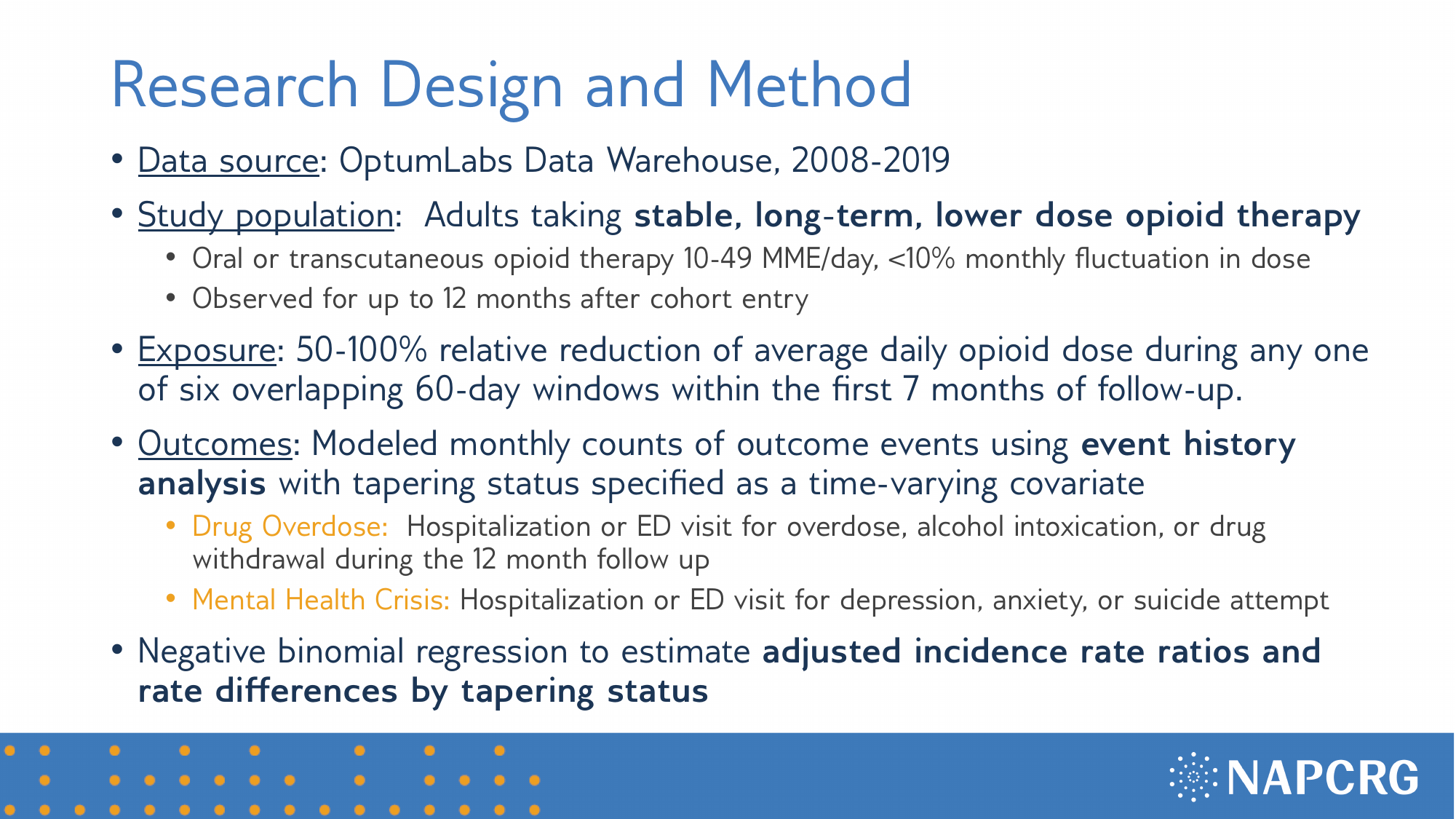

# Research Design and Method
Data source: OptumLabs Data Warehouse, 2008-2019
Study population:  Adults taking stable, long-term, lower dose opioid therapy
Oral or transcutaneous opioid therapy 10-49 MME/day, <10% monthly fluctuation in dose
Observed for up to 12 months after cohort entry
Exposure: 50-100% relative reduction of average daily opioid dose during any one of six overlapping 60-day windows within the first 7 months of follow-up.
Outcomes: Modeled monthly counts of outcome events using event history analysis with tapering status specified as a time-varying covariate
Drug Overdose:  Hospitalization or ED visit for overdose, alcohol intoxication, or drug withdrawal during the 12 month follow up
Mental Health Crisis: Hospitalization or ED visit for depression, anxiety, or suicide attempt
Negative binomial regression to estimate adjusted incidence rate ratios and rate differences by tapering status